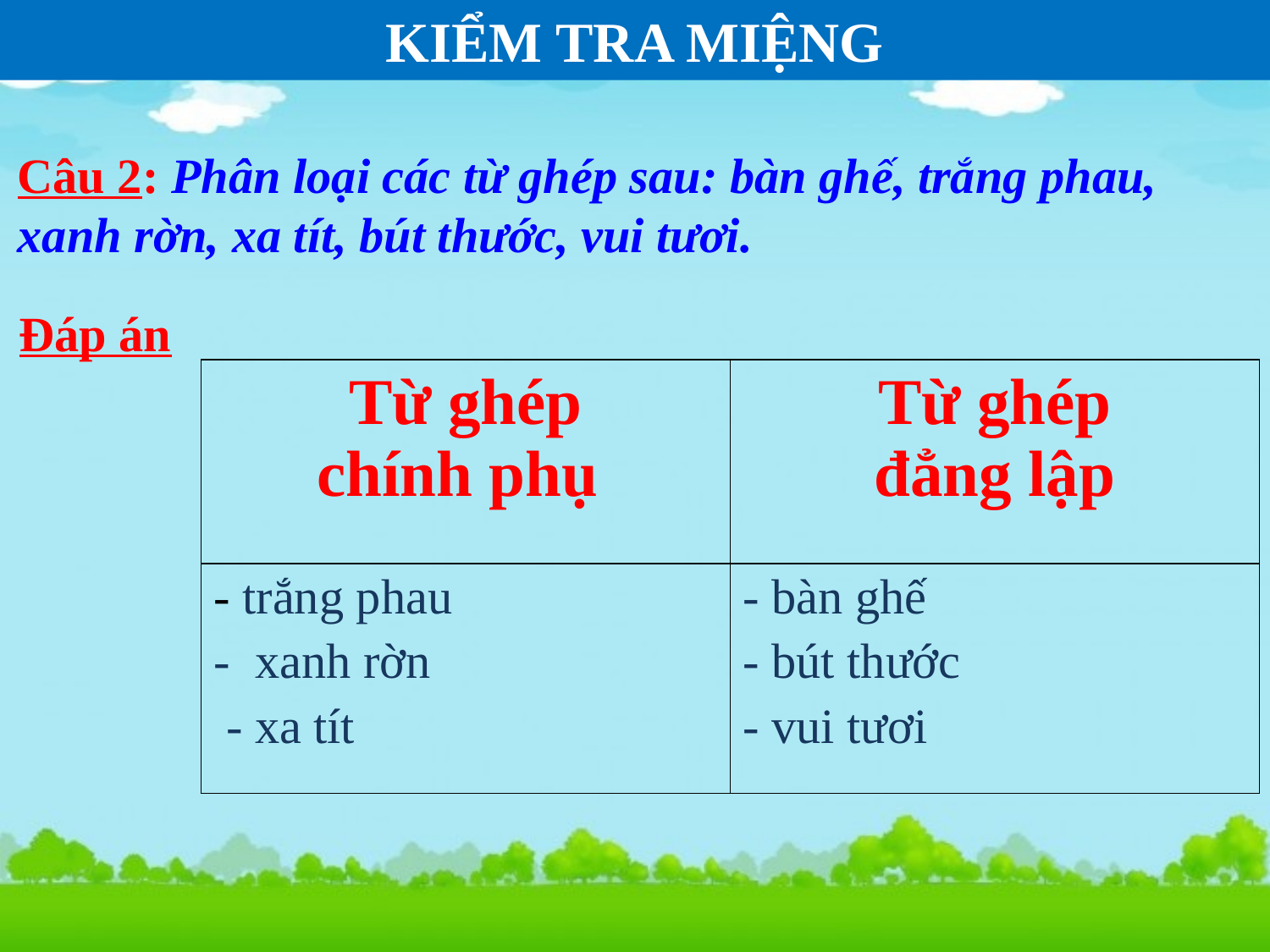

KIỂM TRA MIỆNG
Câu 2: Phân loại các từ ghép sau: bàn ghế, trắng phau, xanh rờn, xa tít, bút thước, vui tươi.
Đáp án
| Từ ghép chính phụ |
| --- |
| - trắng phau - xanh rờn - xa tít |
| Từ ghép đẳng lập |
| --- |
| - bàn ghế - bút thước - vui tươi |